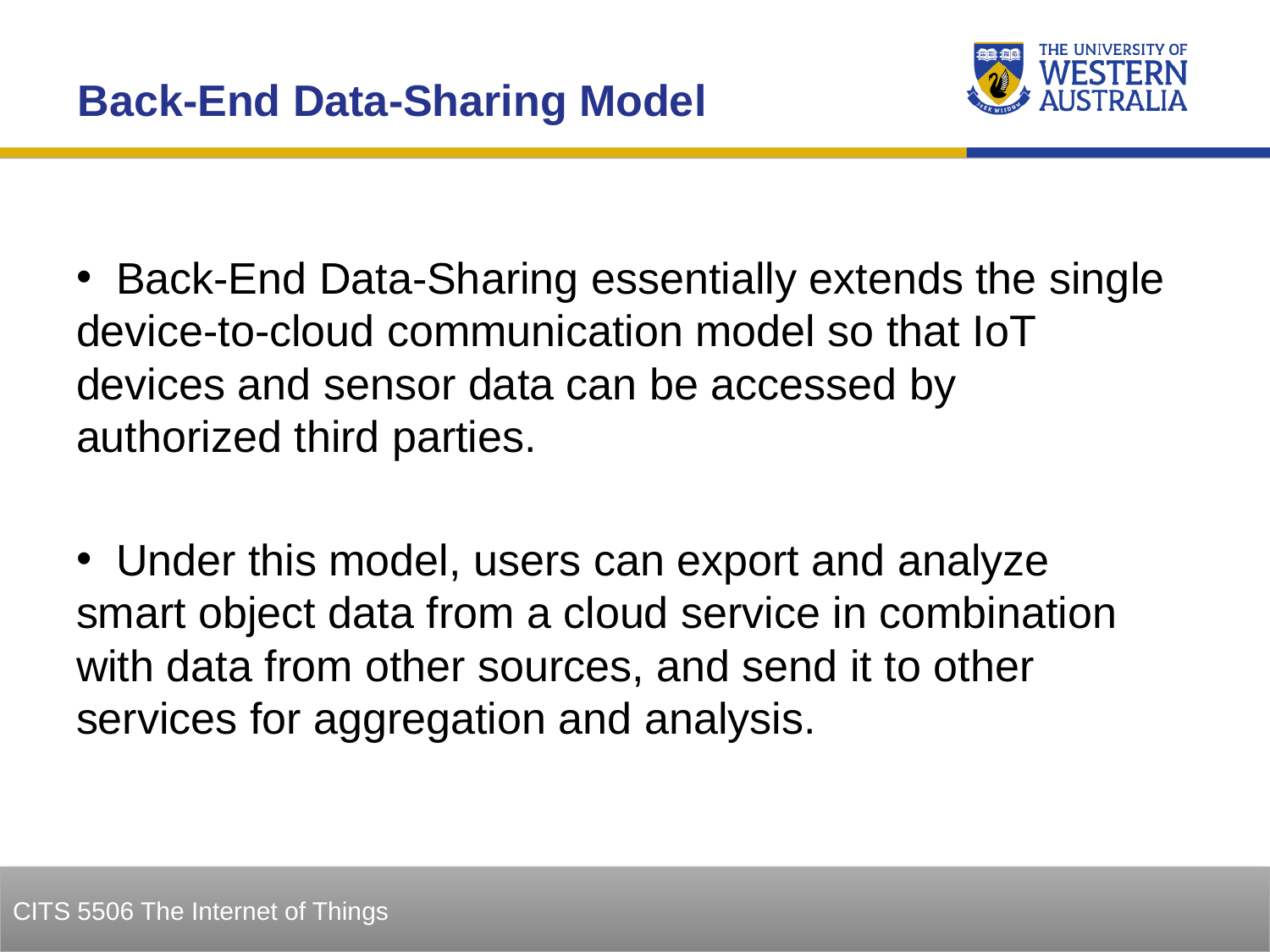

Back-End Data-Sharing Model
  Back-End Data-Sharing essentially extends the single device-to-cloud communication model so that IoT devices and sensor data can be accessed by authorized third parties.

  Under this model, users can export and analyze smart object data from a cloud service in combination with data from other sources, and send it to other services for aggregation and analysis.
37